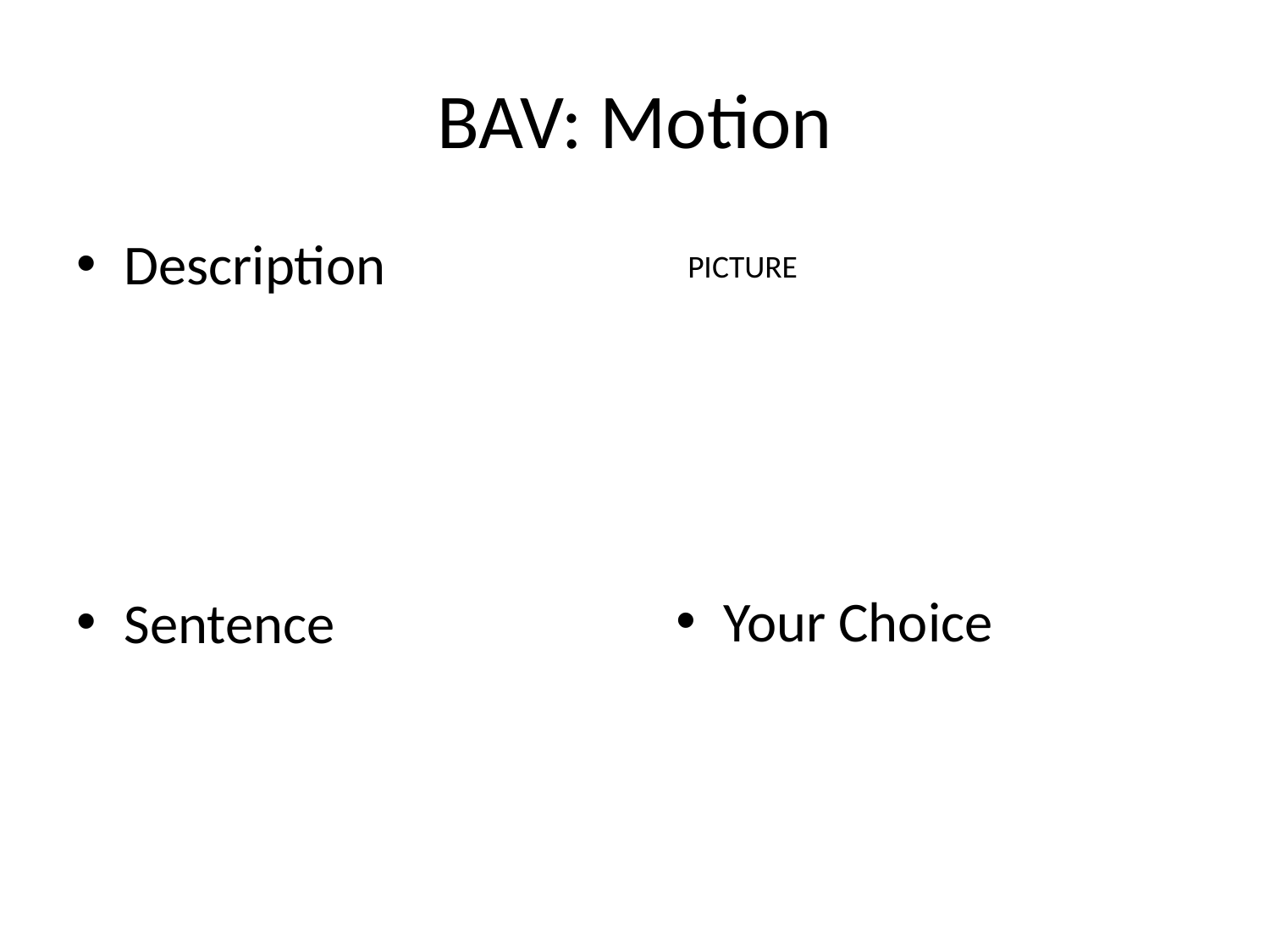

# BAV: Motion
Description
PICTURE
Your Choice
Sentence